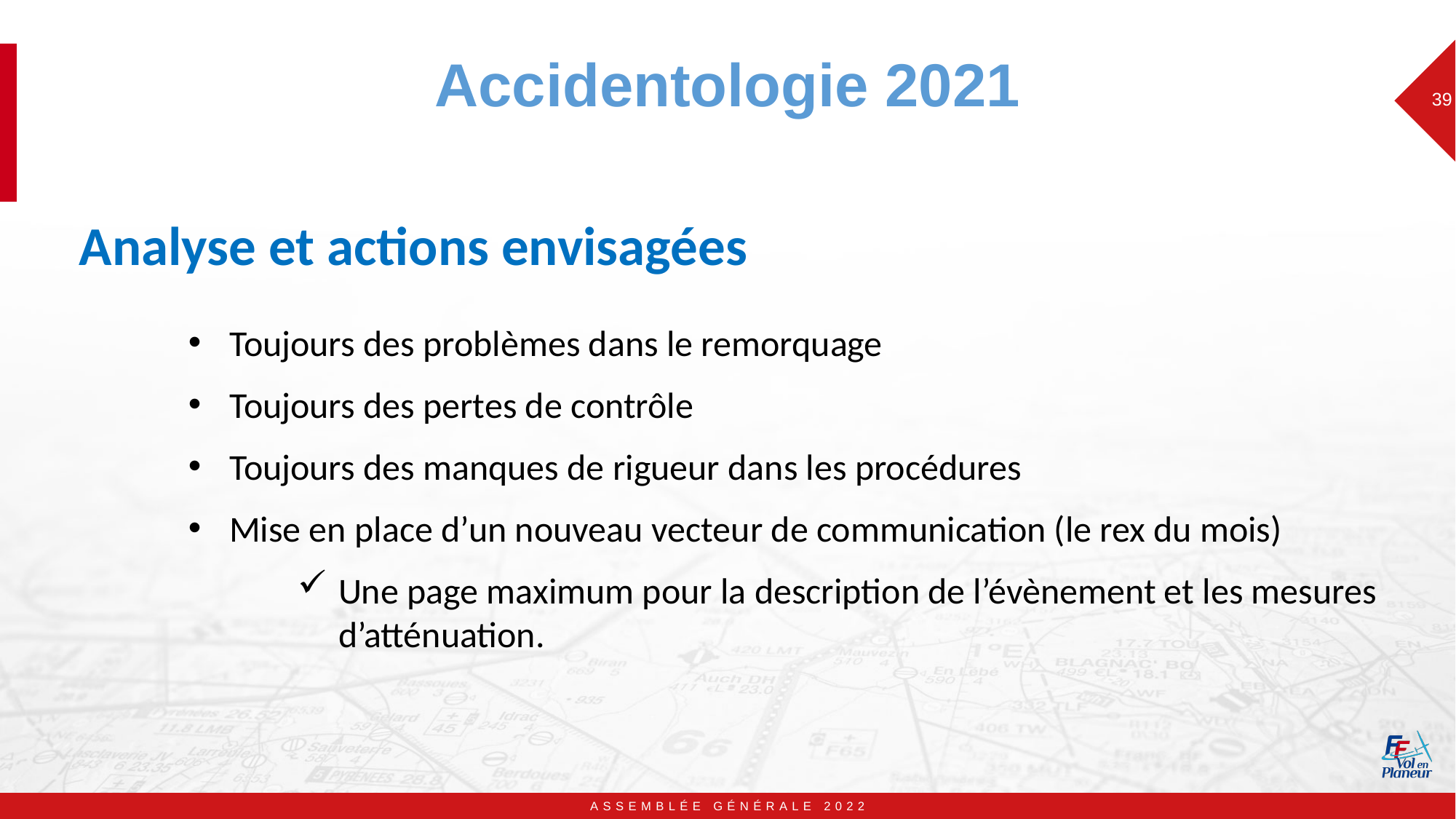

# Accidentologie 2021
39
Analyse et actions envisagées

Toujours des problèmes dans le remorquage

Toujours des pertes de contrôle

Toujours des manques de rigueur dans les procédures

Mise en place d’un nouveau vecteur de communication (le rex du mois)

Une page maximum pour la description de l’évènement et les mesures d’atténuation.